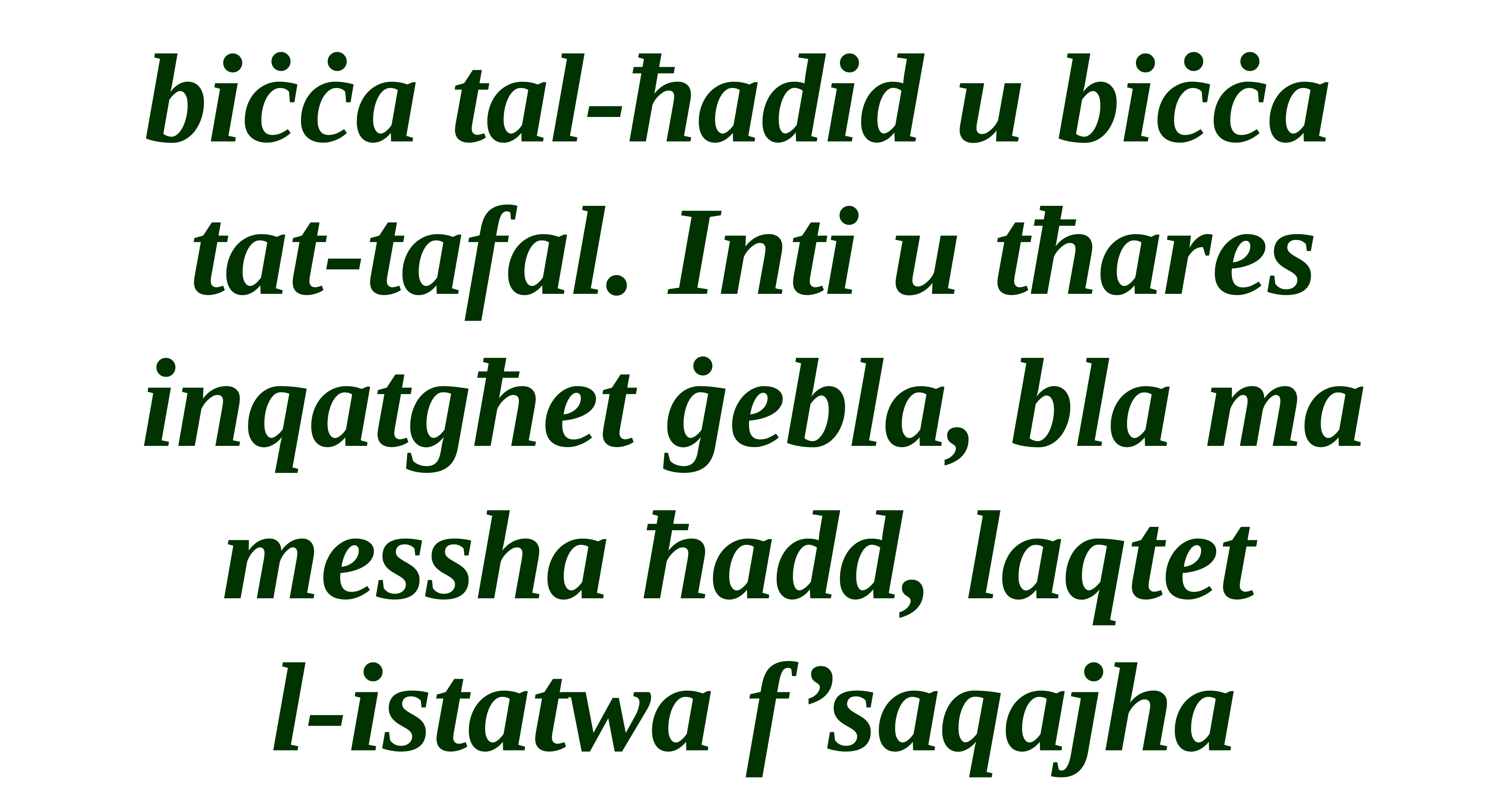

biċċa tal-ħadid u biċċa
tat-tafal. Inti u tħares inqatgħet ġebla, bla ma messha ħadd, laqtet
l-istatwa f’saqajha